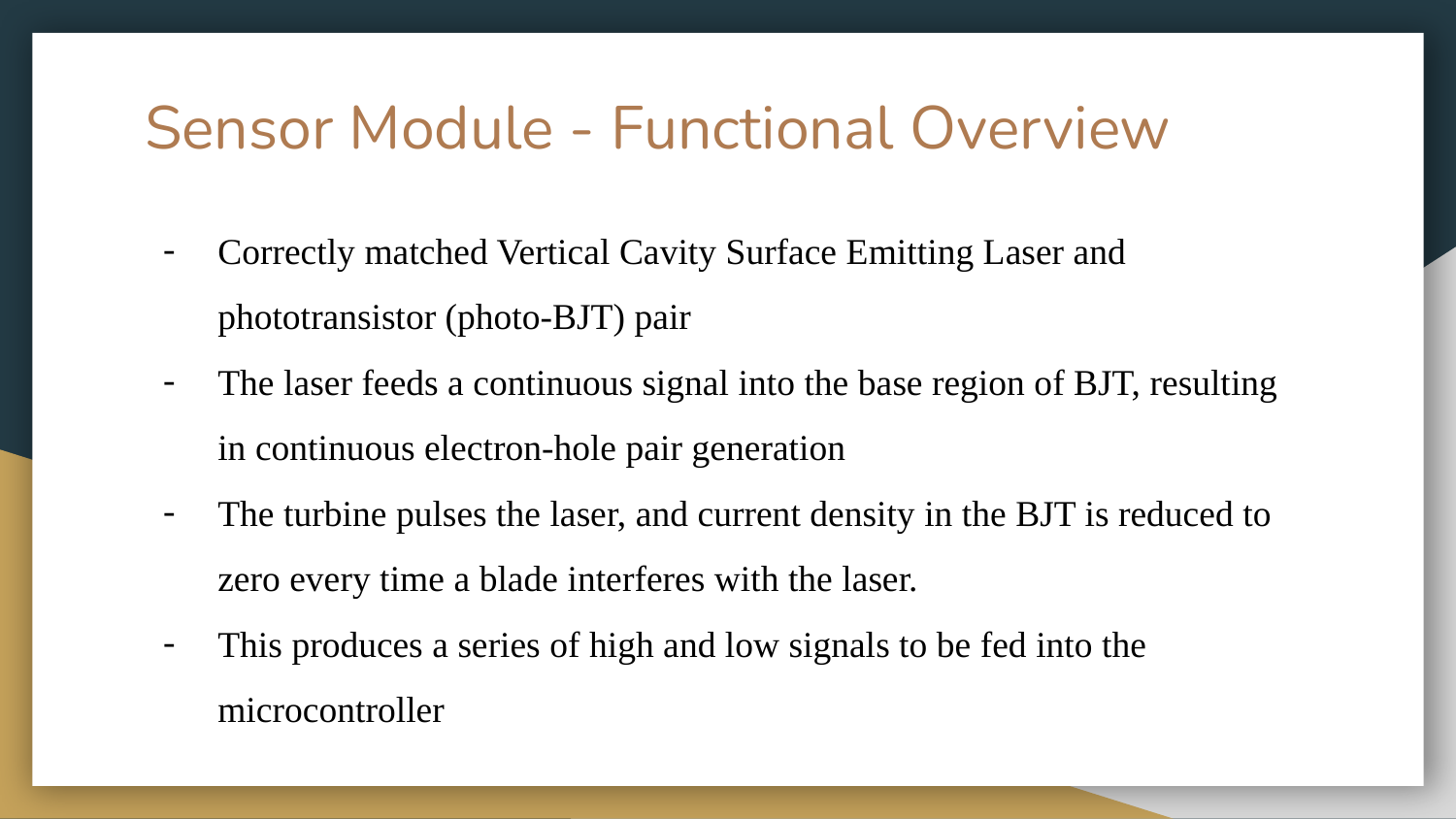

# Sensor Module - Functional Overview
Correctly matched Vertical Cavity Surface Emitting Laser and phototransistor (photo-BJT) pair
The laser feeds a continuous signal into the base region of BJT, resulting in continuous electron-hole pair generation
The turbine pulses the laser, and current density in the BJT is reduced to zero every time a blade interferes with the laser.
This produces a series of high and low signals to be fed into the microcontroller